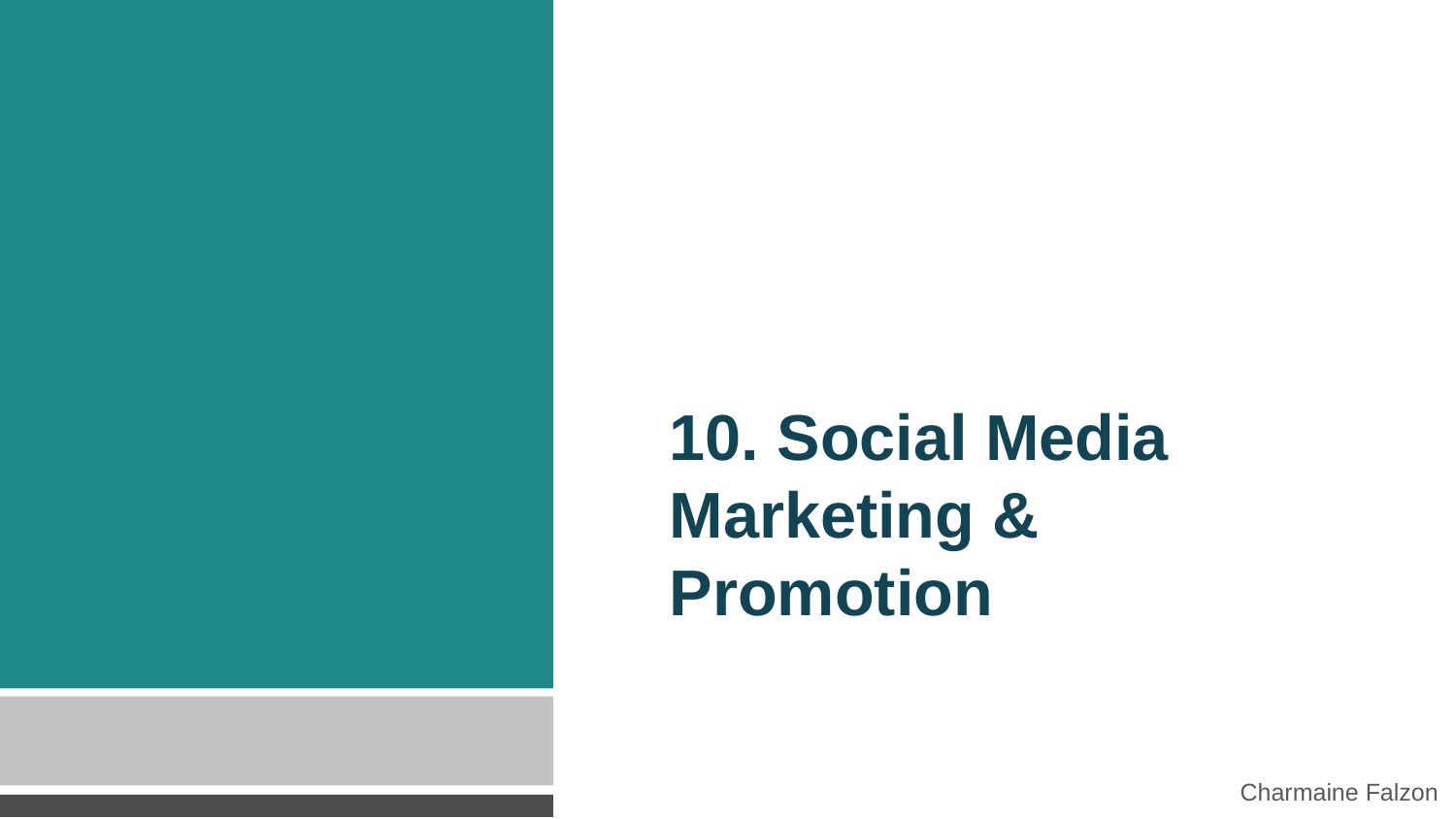

# 10. Social Media Marketing & Promotion